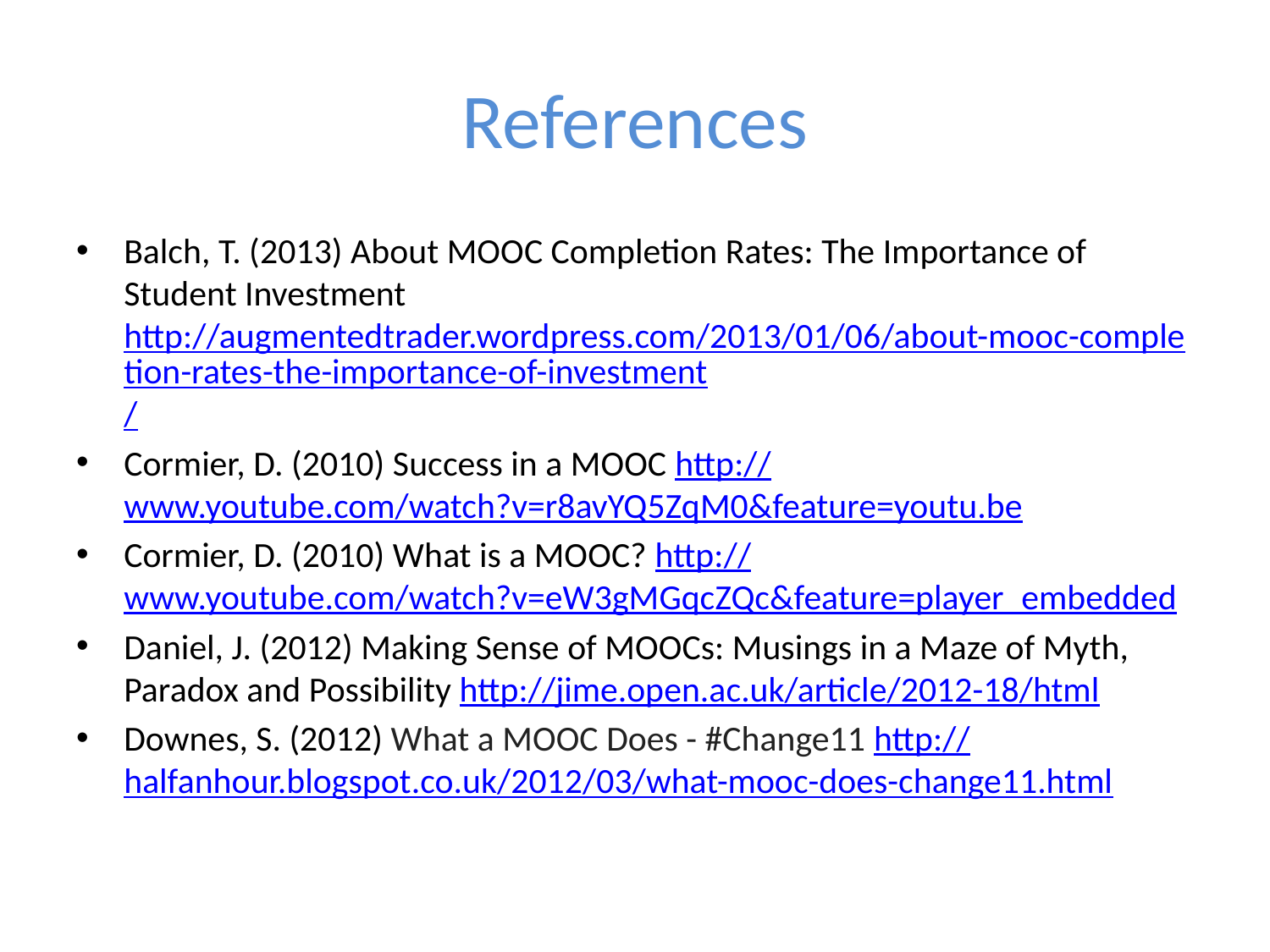

# References
Balch, T. (2013) About MOOC Completion Rates: The Importance of Student Investment  http://augmentedtrader.wordpress.com/2013/01/06/about-mooc-completion-rates-the-importance-of-investment/
Cormier, D. (2010) Success in a MOOC http://www.youtube.com/watch?v=r8avYQ5ZqM0&feature=youtu.be
Cormier, D. (2010) What is a MOOC? http://www.youtube.com/watch?v=eW3gMGqcZQc&feature=player_embedded
Daniel, J. (2012) Making Sense of MOOCs: Musings in a Maze of Myth, Paradox and Possibility http://jime.open.ac.uk/article/2012-18/html
Downes, S. (2012) What a MOOC Does - #Change11 http://halfanhour.blogspot.co.uk/2012/03/what-mooc-does-change11.html